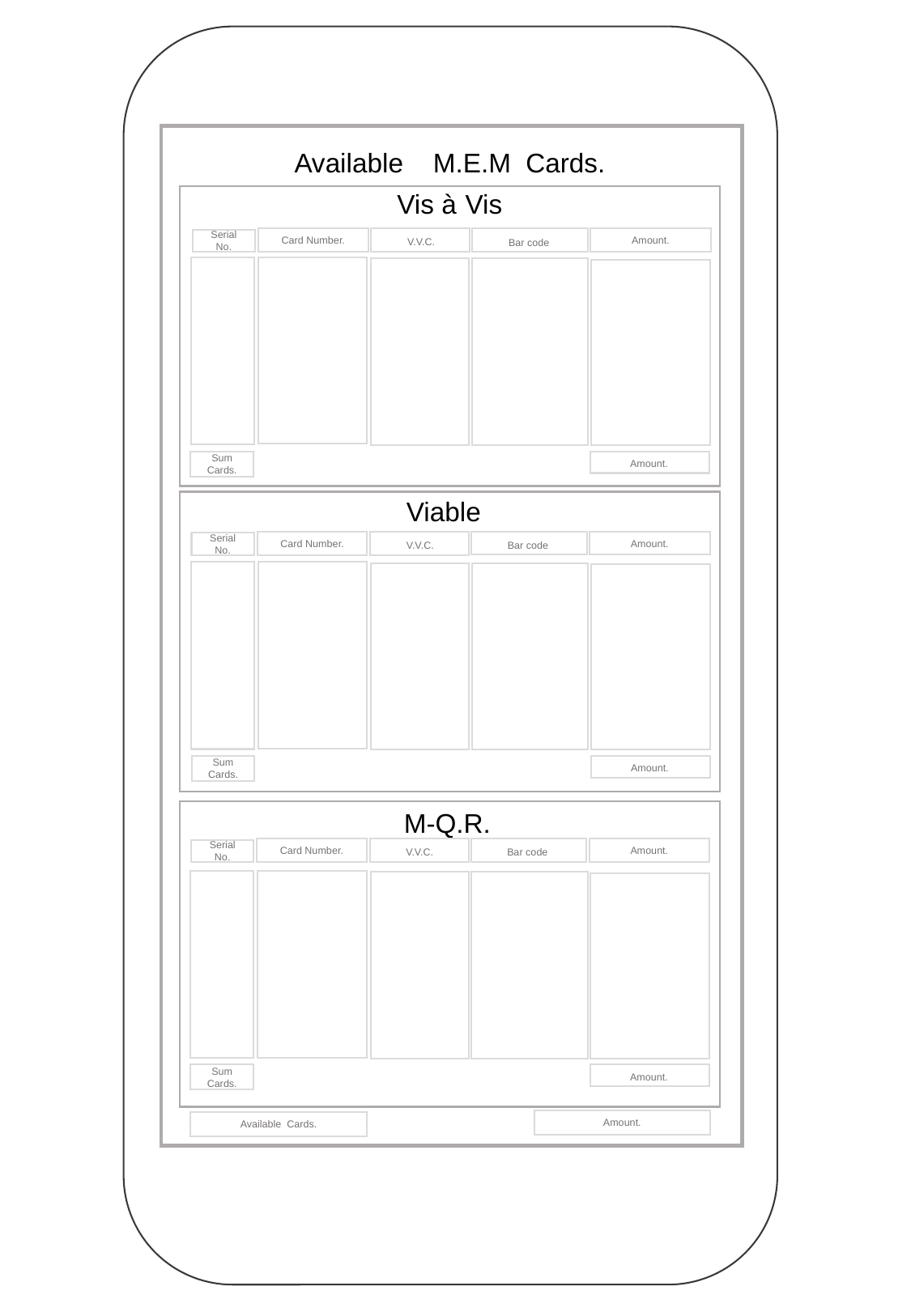

Available    M.E.M  Cards.

Vis à Vis

Card Number.

Bar code

Amount.

 V.V.C.
Serial
No.

Sum Cards.
 Amount.

Viable

Card Number.

Bar code

Amount.

 V.V.C.
Serial
No.

Sum Cards.
 Amount.

M-Q.R.

Card Number.

Bar code

Amount.

 V.V.C.
Serial
No.

Sum Cards.
 Amount.
Amount.
Available  Cards.